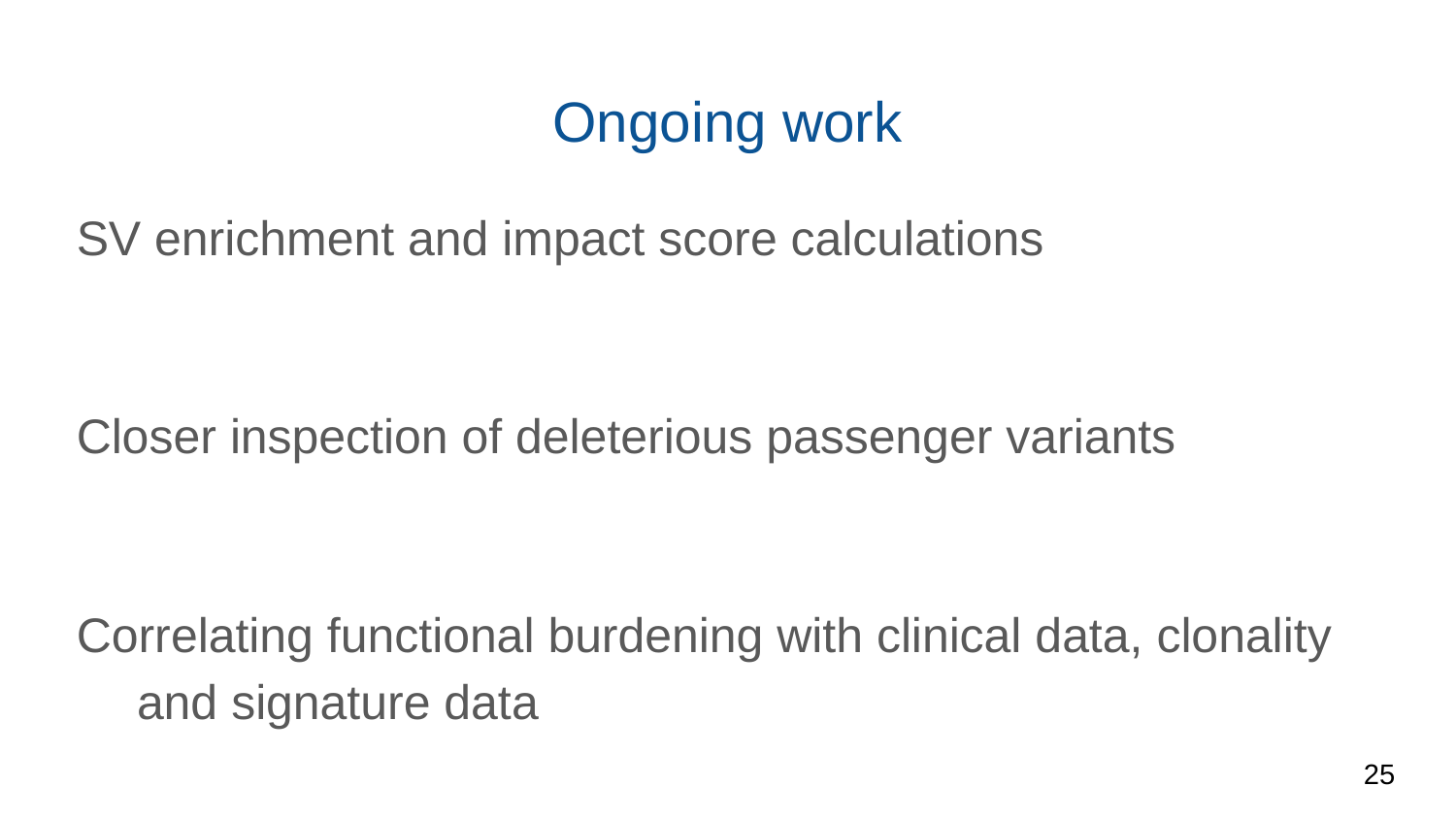

# Ongoing work
SV enrichment and impact score calculations

Closer inspection of deleterious passenger variants

Correlating functional burdening with clinical data, clonality and signature data
25